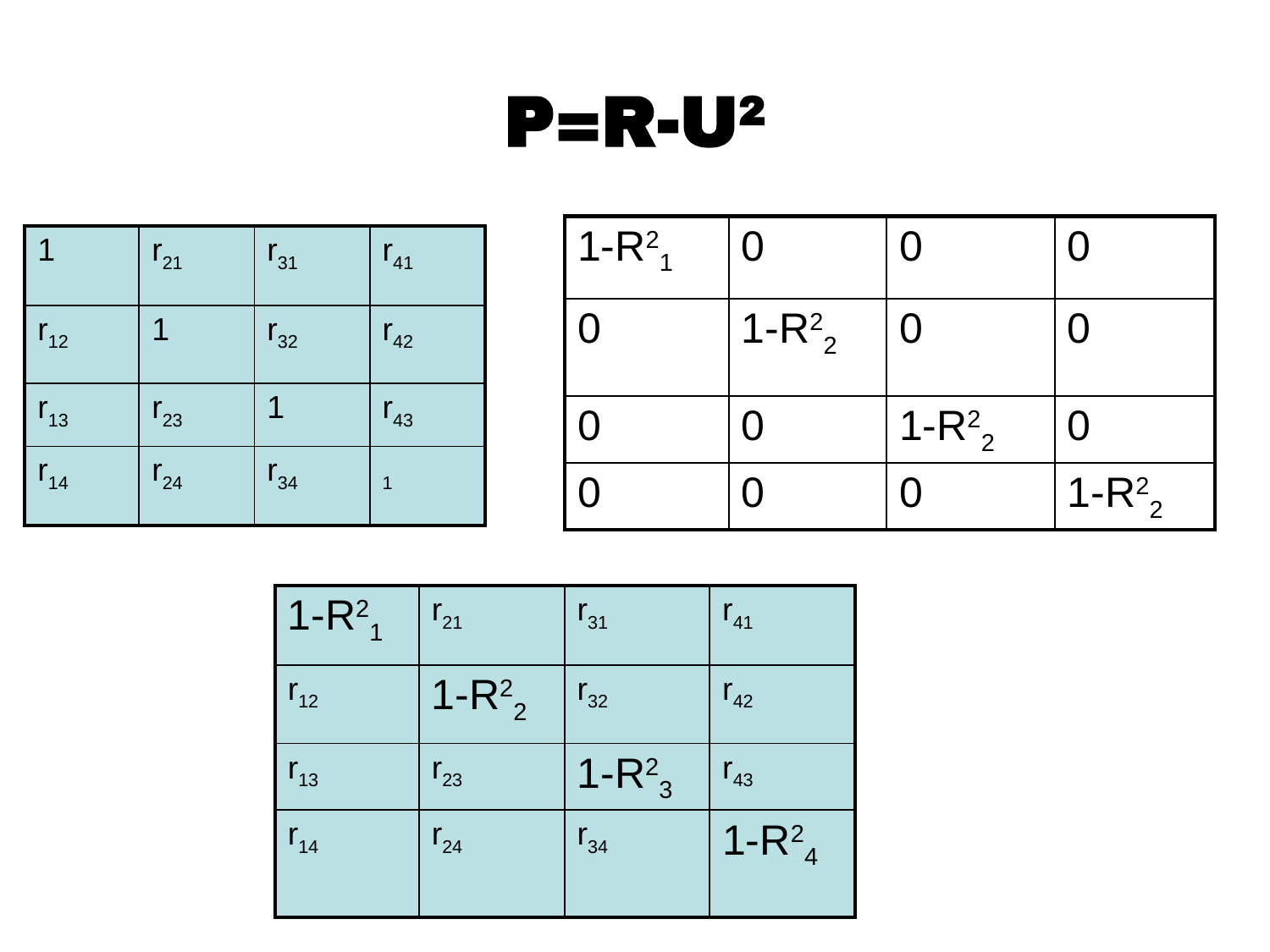

P=R-U2
| 1-R21 | 0 | 0 | 0 |
| --- | --- | --- | --- |
| 0 | 1-R22 | 0 | 0 |
| 0 | 0 | 1-R22 | 0 |
| 0 | 0 | 0 | 1-R22 |
| 1 | r21 | r31 | r41 |
| --- | --- | --- | --- |
| r12 | 1 | r32 | r42 |
| r13 | r23 | 1 | r43 |
| r14 | r24 | r34 | 1 |
| 1-R21 | r21 | r31 | r41 |
| --- | --- | --- | --- |
| r12 | 1-R22 | r32 | r42 |
| r13 | r23 | 1-R23 | r43 |
| r14 | r24 | r34 | 1-R24 |